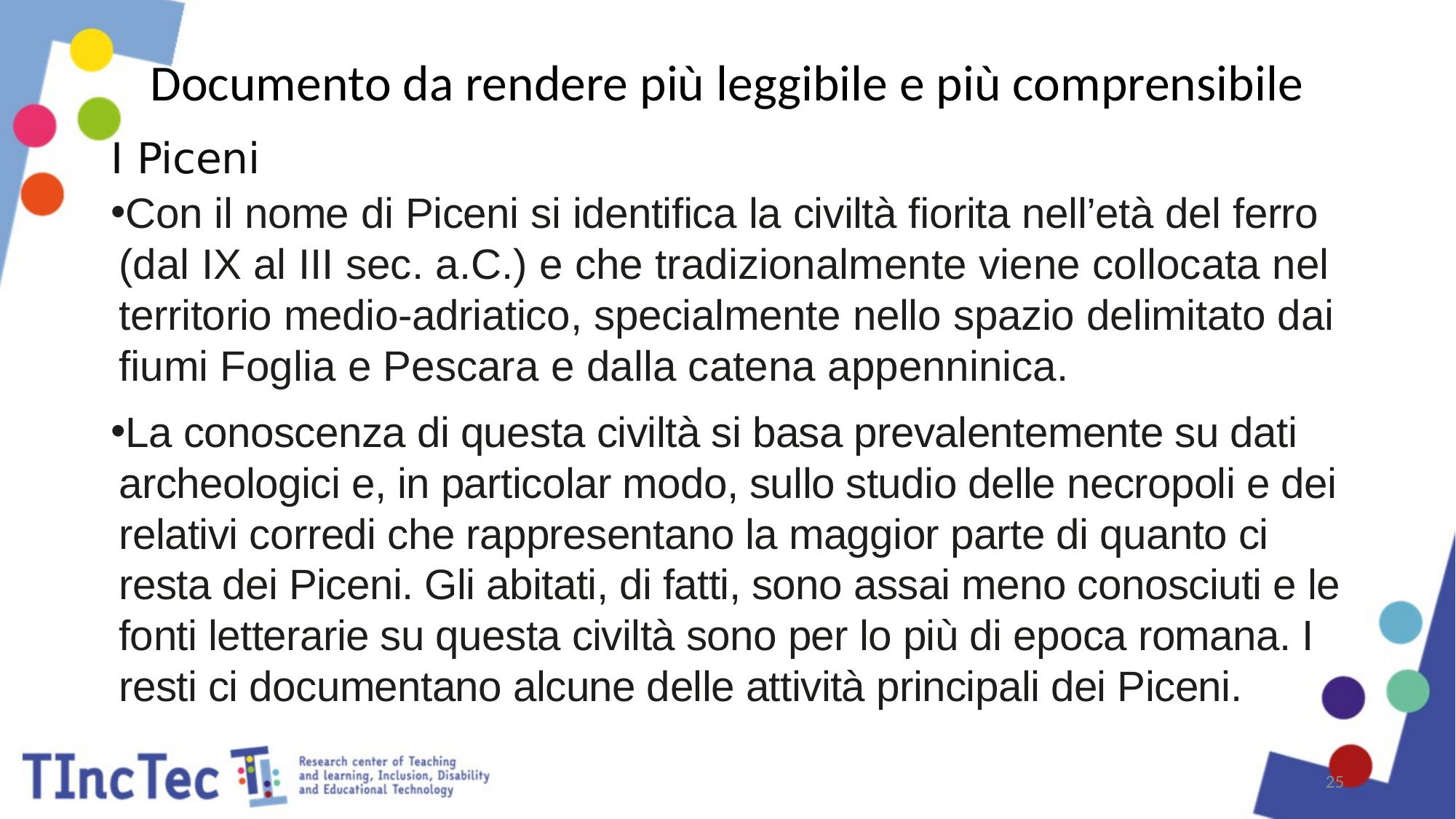

# Documento da rendere più leggibile e più comprensibile
I Piceni
Con il nome di Piceni si identiﬁca la civiltà ﬁorita nell’età del ferro (dal IX al III sec. a.C.) e che tradizionalmente viene collocata nel territorio medio-adriatico, specialmente nello spazio delimitato dai ﬁumi Foglia e Pescara e dalla catena appenninica.
La conoscenza di questa civiltà si basa prevalentemente su dati archeologici e, in particolar modo, sullo studio delle necropoli e dei relativi corredi che rappresentano la maggior parte di quanto ci resta dei Piceni. Gli abitati, di fatti, sono assai meno conosciuti e le fonti letterarie su questa civiltà sono per lo più di epoca romana. I resti ci documentano alcune delle attività principali dei Piceni.

25